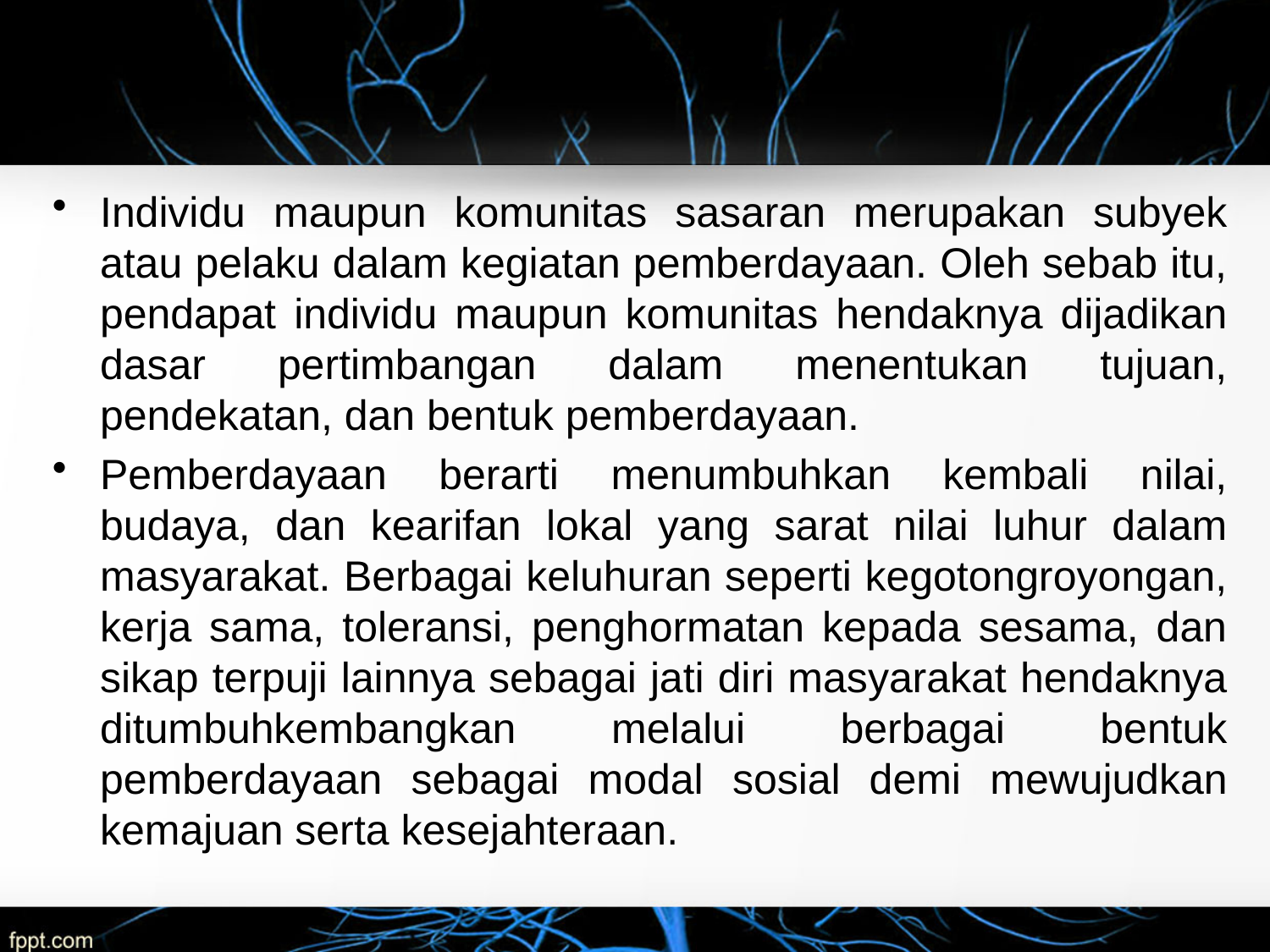

Individu maupun komunitas sasaran merupakan subyek atau pelaku dalam kegiatan pemberdayaan. Oleh sebab itu, pendapat individu maupun komunitas hendaknya dijadikan dasar pertimbangan dalam menentukan tujuan, pendekatan, dan bentuk pemberdayaan.
Pemberdayaan berarti menumbuhkan kembali nilai, budaya, dan kearifan lokal yang sarat nilai luhur dalam masyarakat. Berbagai keluhuran seperti kegotongroyongan, kerja sama, toleransi, penghormatan kepada sesama, dan sikap terpuji lainnya sebagai jati diri masyarakat hendaknya ditumbuhkembangkan melalui berbagai bentuk pemberdayaan sebagai modal sosial demi mewujudkan kemajuan serta kesejahteraan.